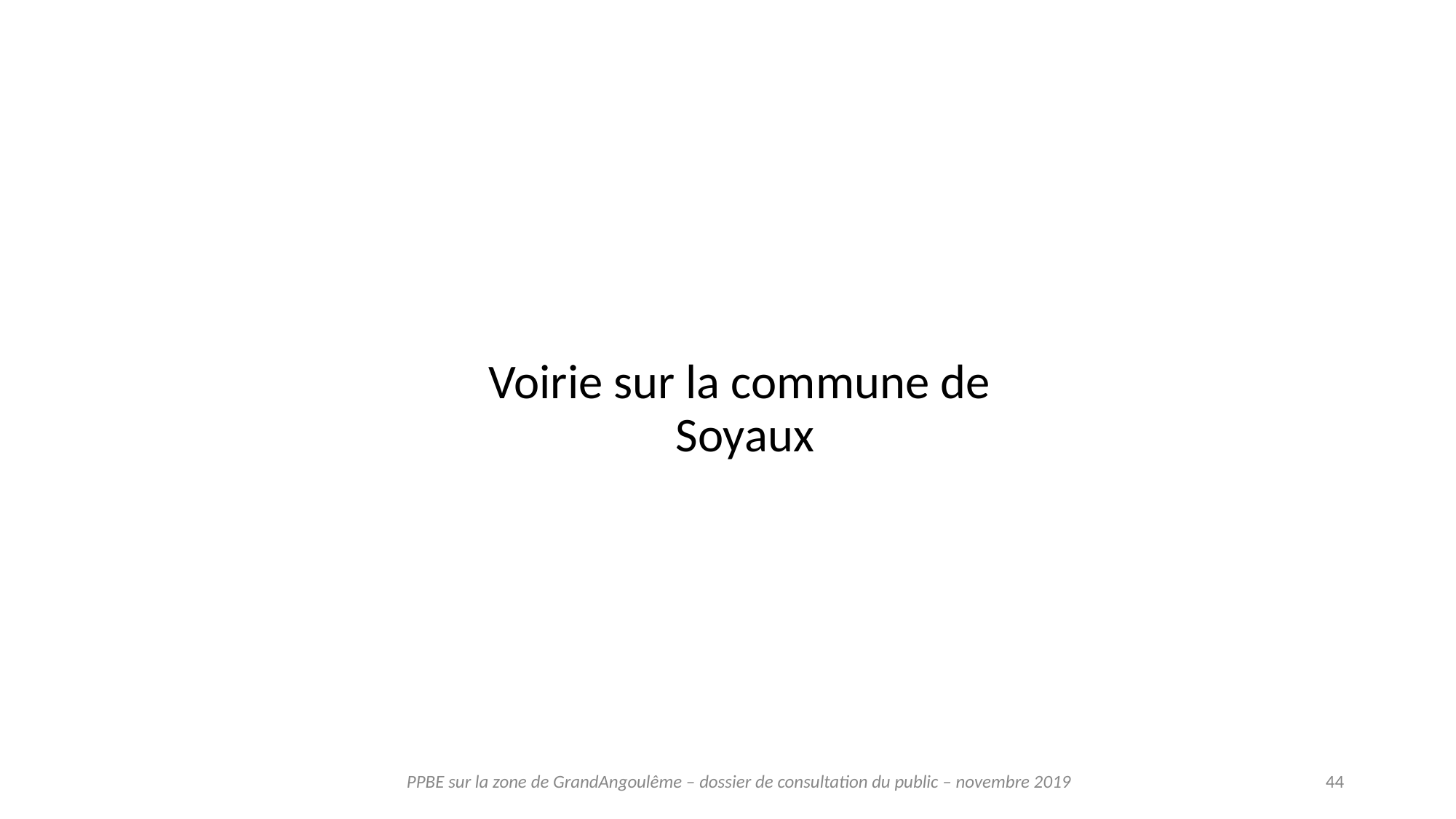

Voirie sur la commune de
Soyaux
PPBE sur la zone de GrandAngoulême – dossier de consultation du public – novembre 2019

44